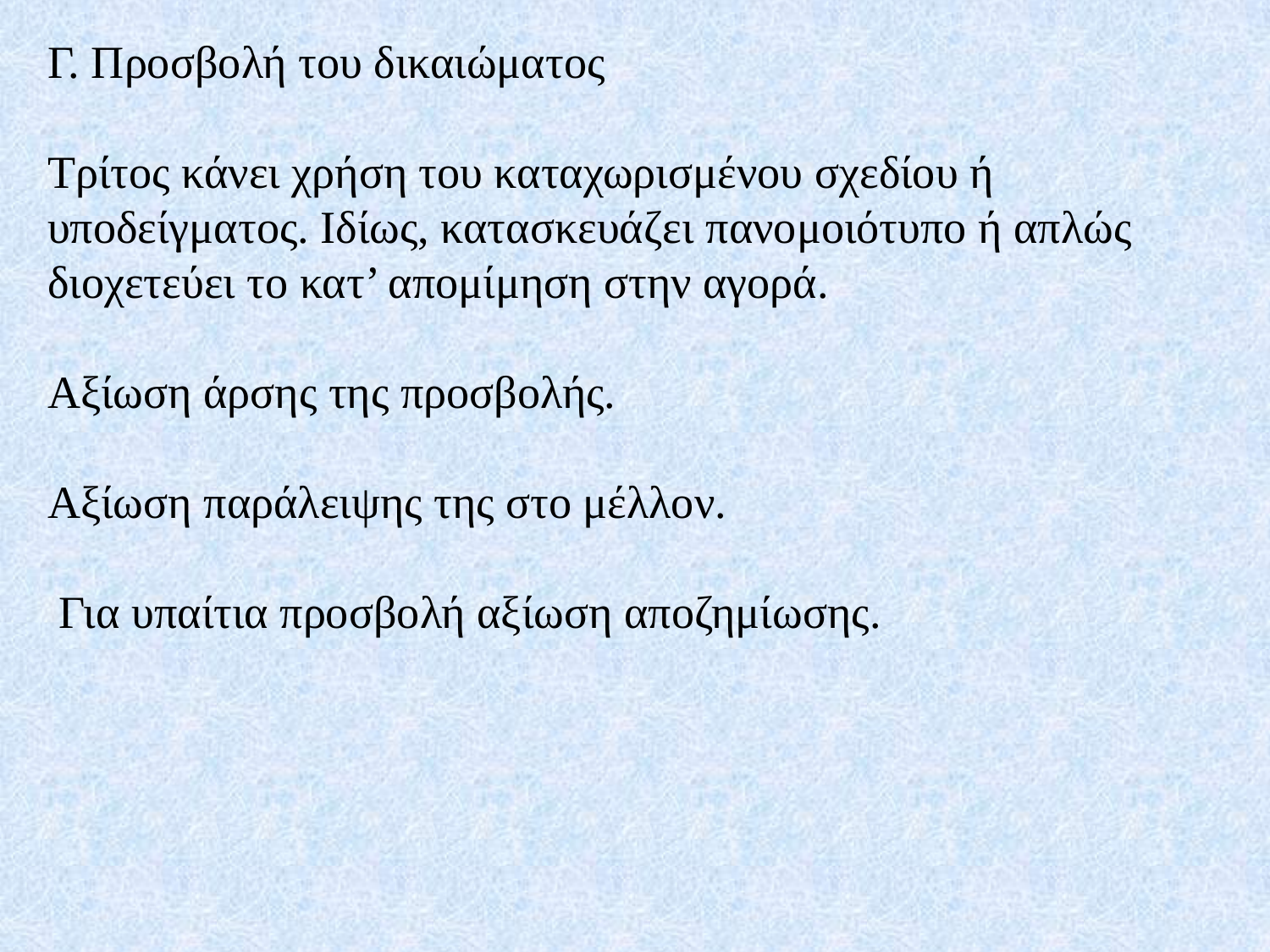

Γ. Προσβολή του δικαιώματος

Τρίτος κάνει χρήση του καταχωρισμένου σχεδίου ή υποδείγματος. Ιδίως, κατασκευάζει πανομοιότυπο ή απλώς διοχετεύει το κατ’ απομίμηση στην αγορά.

Αξίωση άρσης της προσβολής.

Αξίωση παράλειψης της στο μέλλον.

 Για υπαίτια προσβολή αξίωση αποζημίωσης.